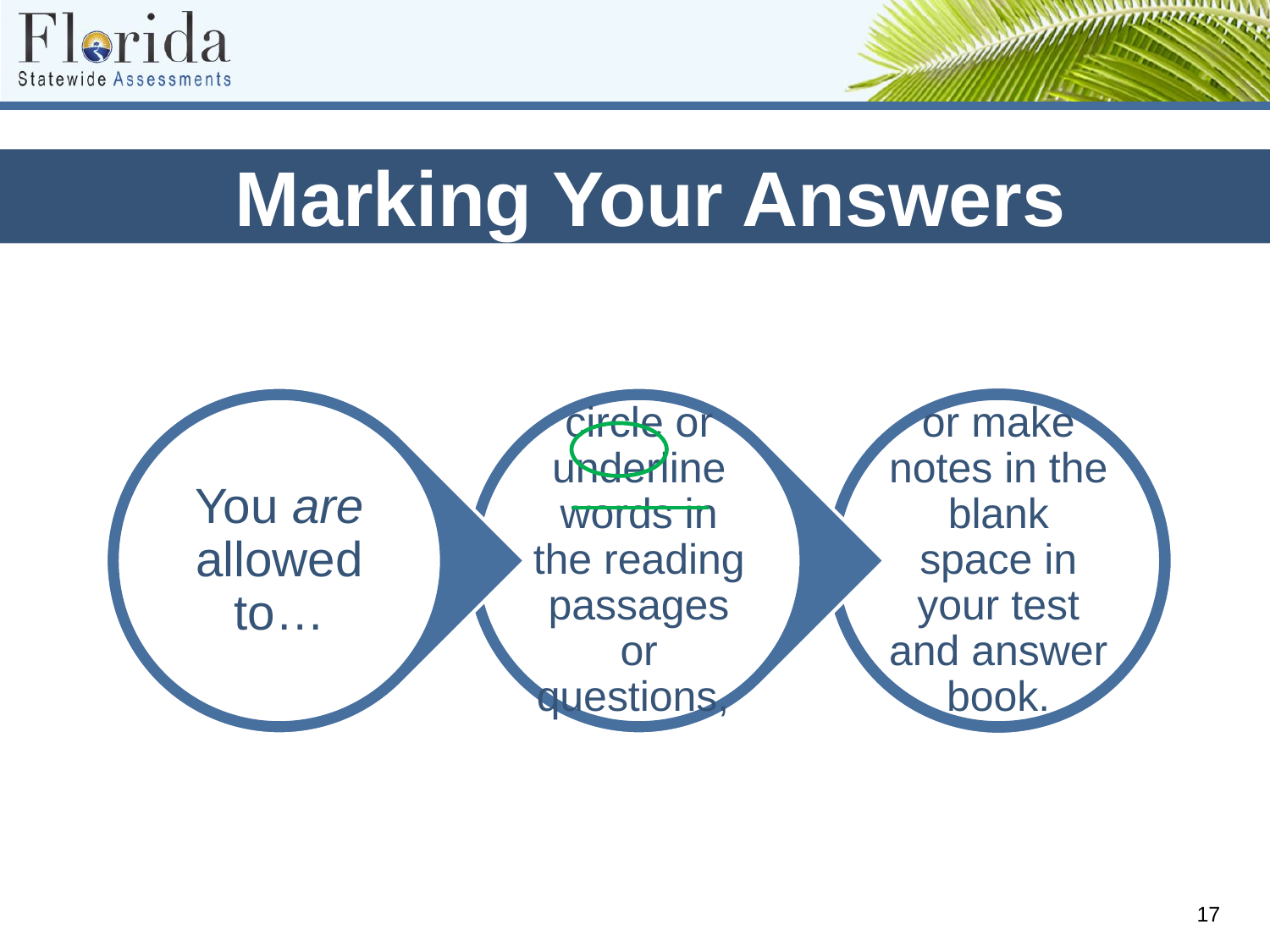

Marking Your Answers

or make notes in the blank space in your test and answer book.

You are allowed to…

circle or underline words in the reading passages or questions,

17